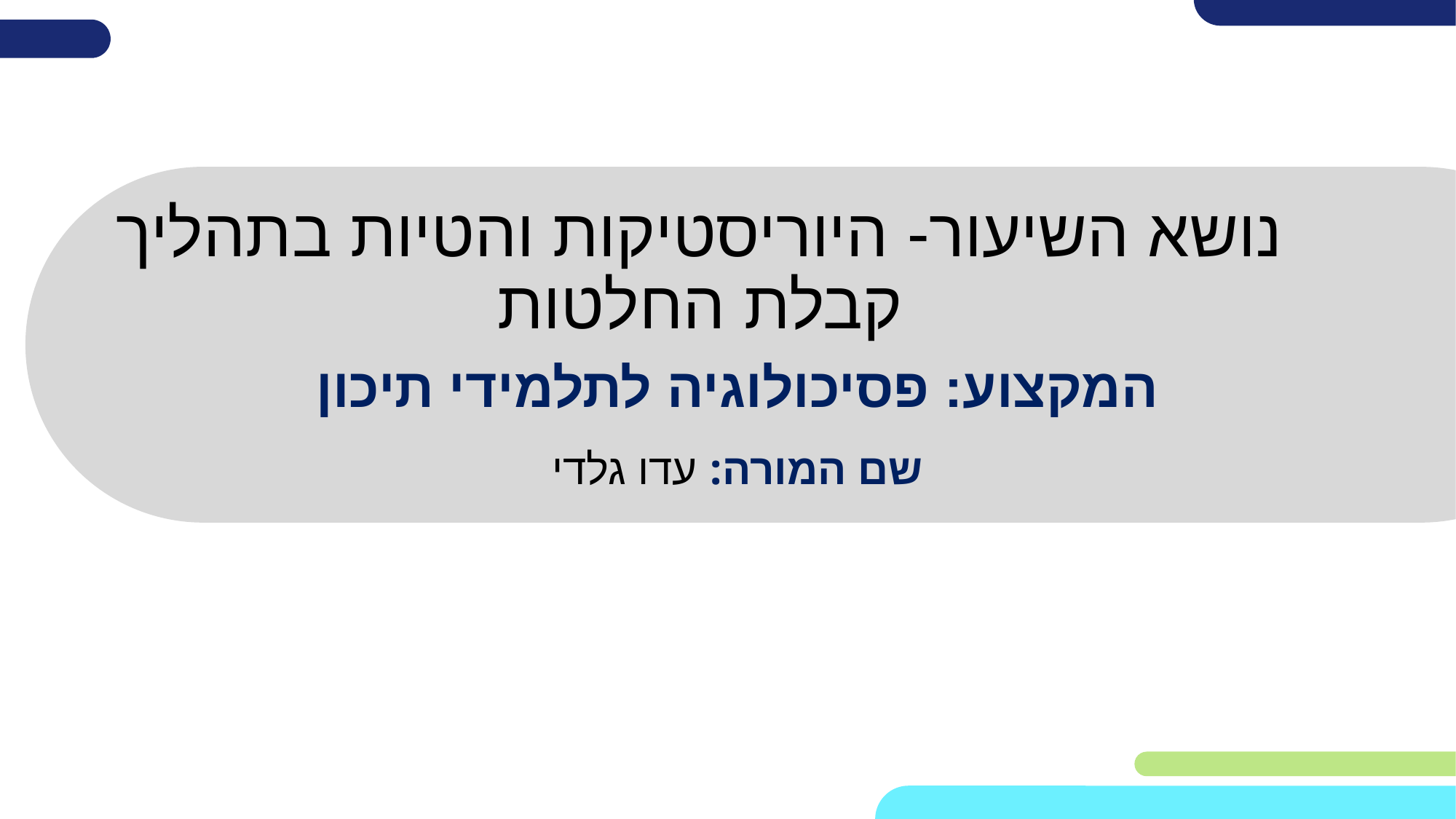

# נושא השיעור- היוריסטיקות והטיות בתהליך קבלת החלטות

המקצוע: פסיכולוגיה לתלמידי תיכון
שם המורה: עדו גלדי